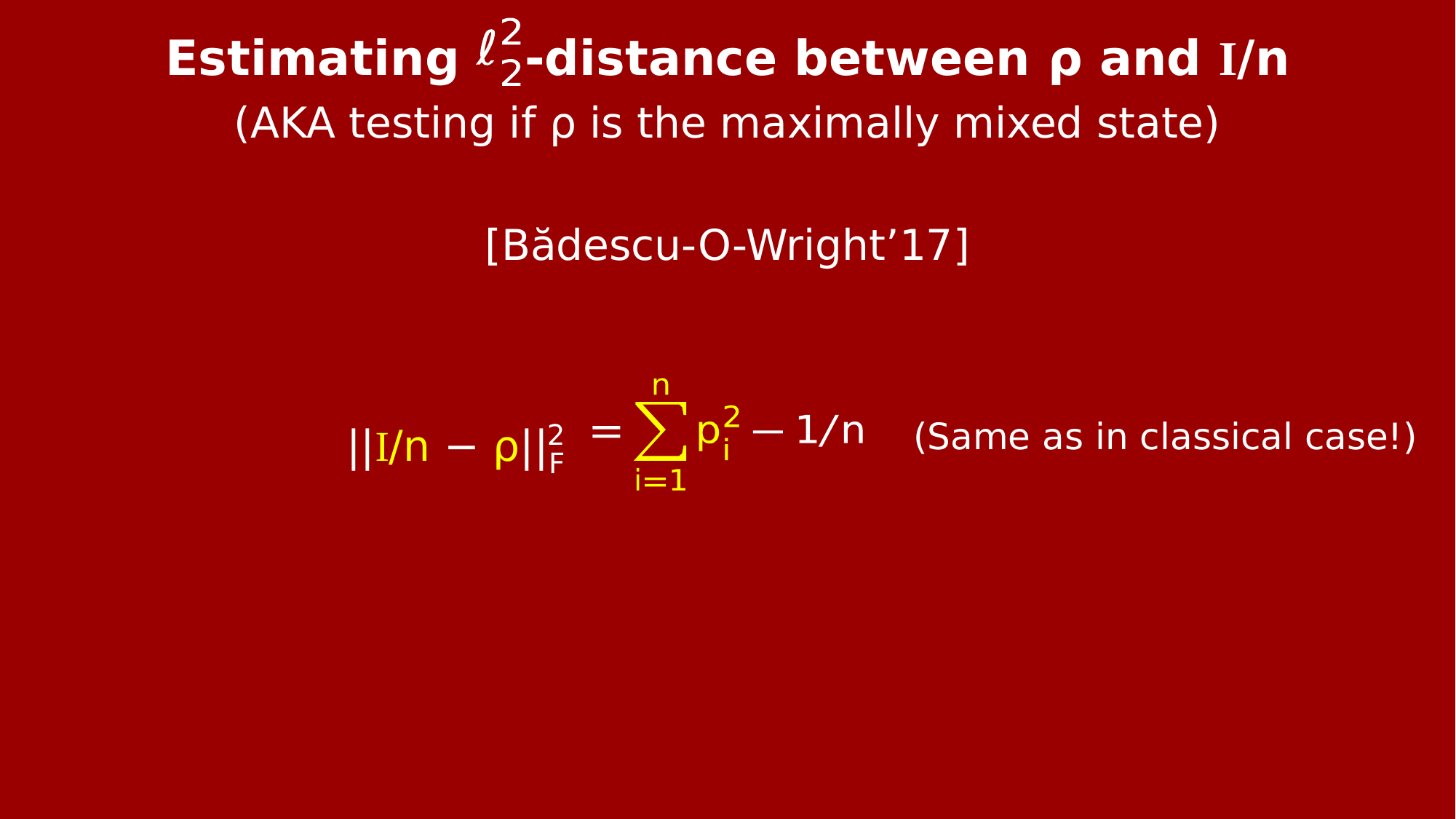

Estimating  L-distance between ρ and I/n
(AKA testing if ρ is the maximally mixed state)

[Bădescu-O-Wright’17]

||I/n − ρ||F
2
(Same as in classical case!)